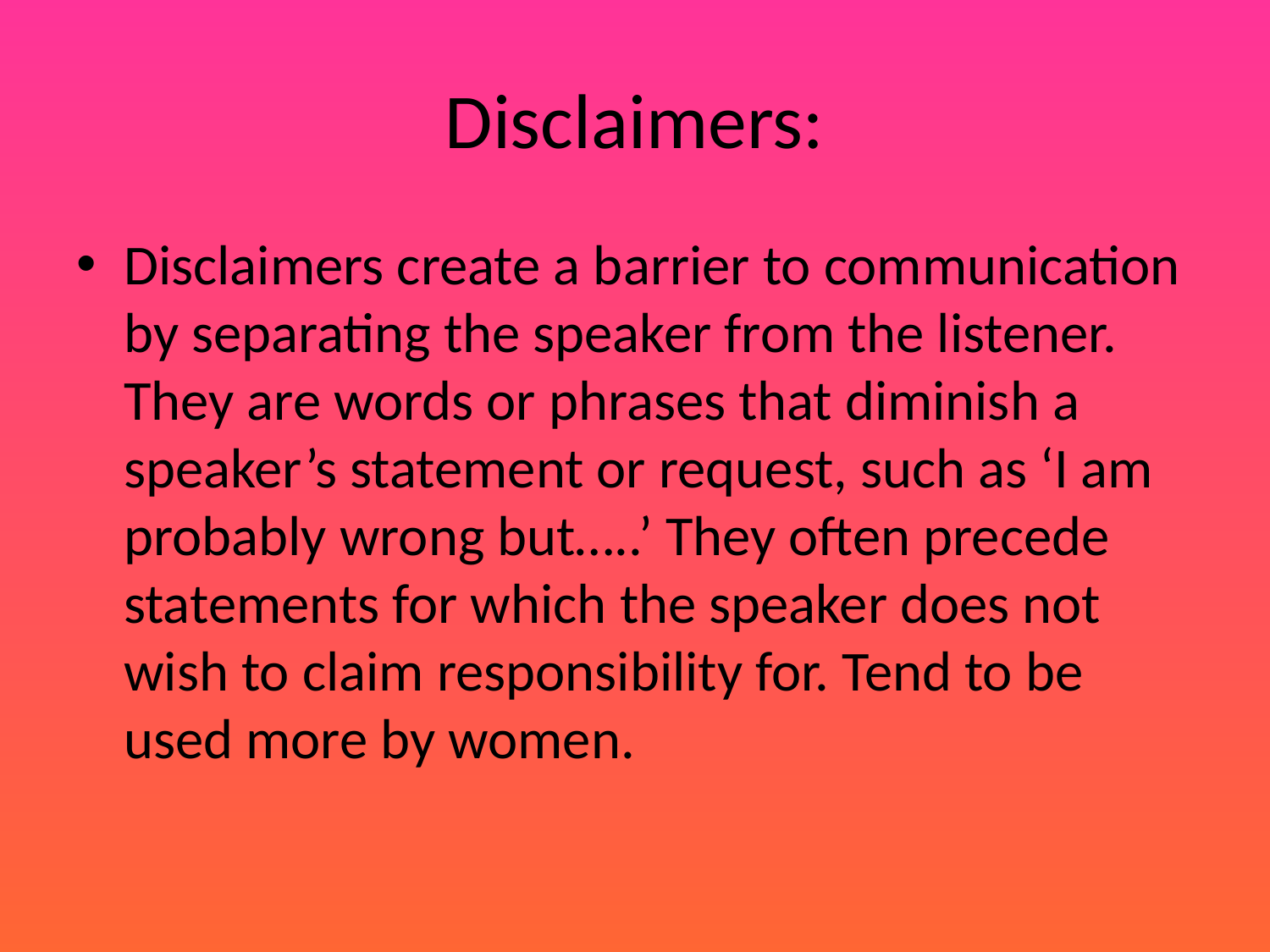

# Disclaimers:
Disclaimers create a barrier to communication by separating the speaker from the listener. They are words or phrases that diminish a speaker’s statement or request, such as ‘I am probably wrong but…..’ They often precede statements for which the speaker does not wish to claim responsibility for. Tend to be used more by women.